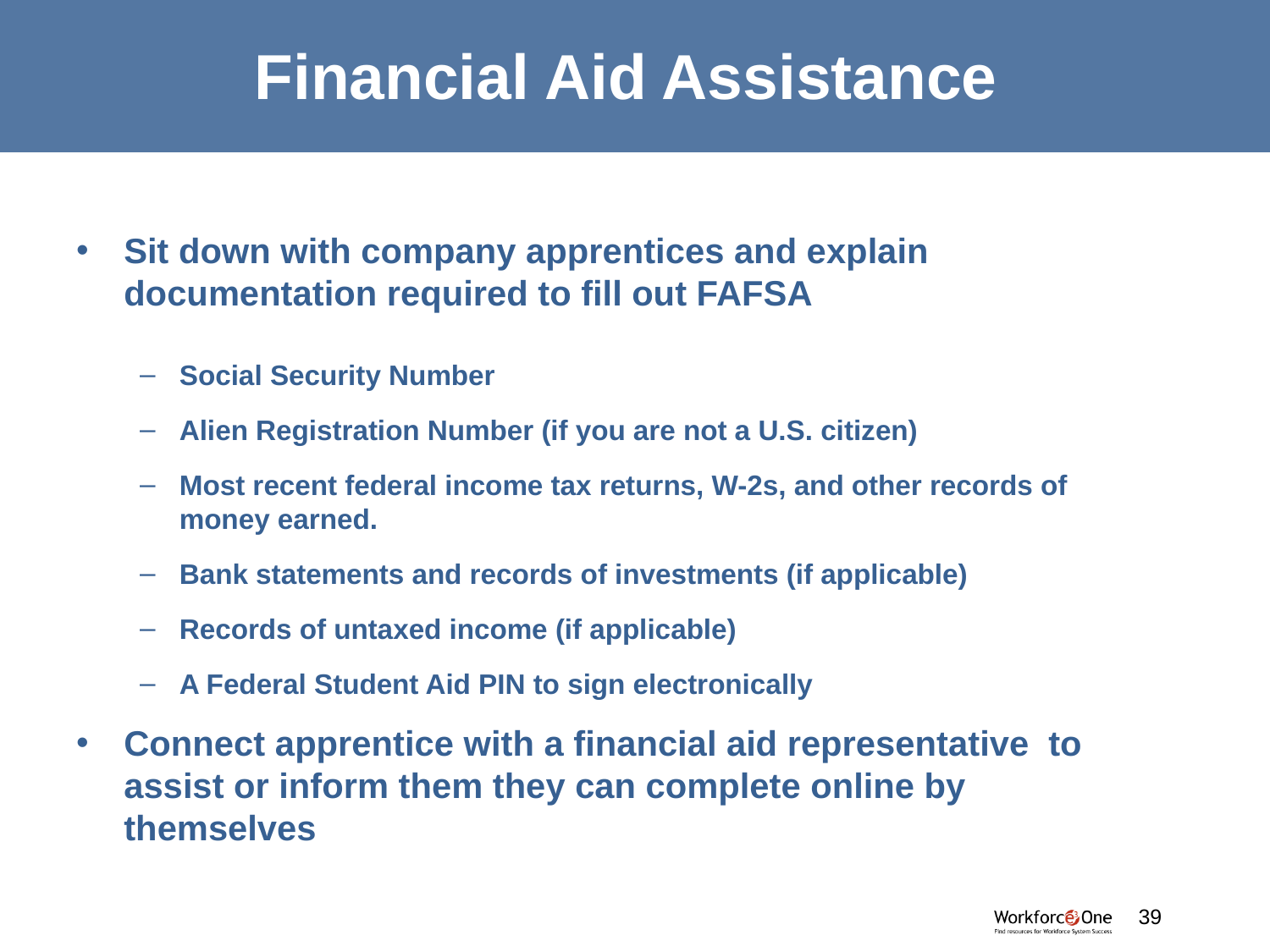

# Financial Aid Assistance
Sit down with company apprentices and explain documentation required to fill out FAFSA
Social Security Number
Alien Registration Number (if you are not a U.S. citizen)
Most recent federal income tax returns, W-2s, and other records of money earned.
Bank statements and records of investments (if applicable)
Records of untaxed income (if applicable)
A Federal Student Aid PIN to sign electronically
Connect apprentice with a financial aid representative  to assist or inform them they can complete online by themselves
39